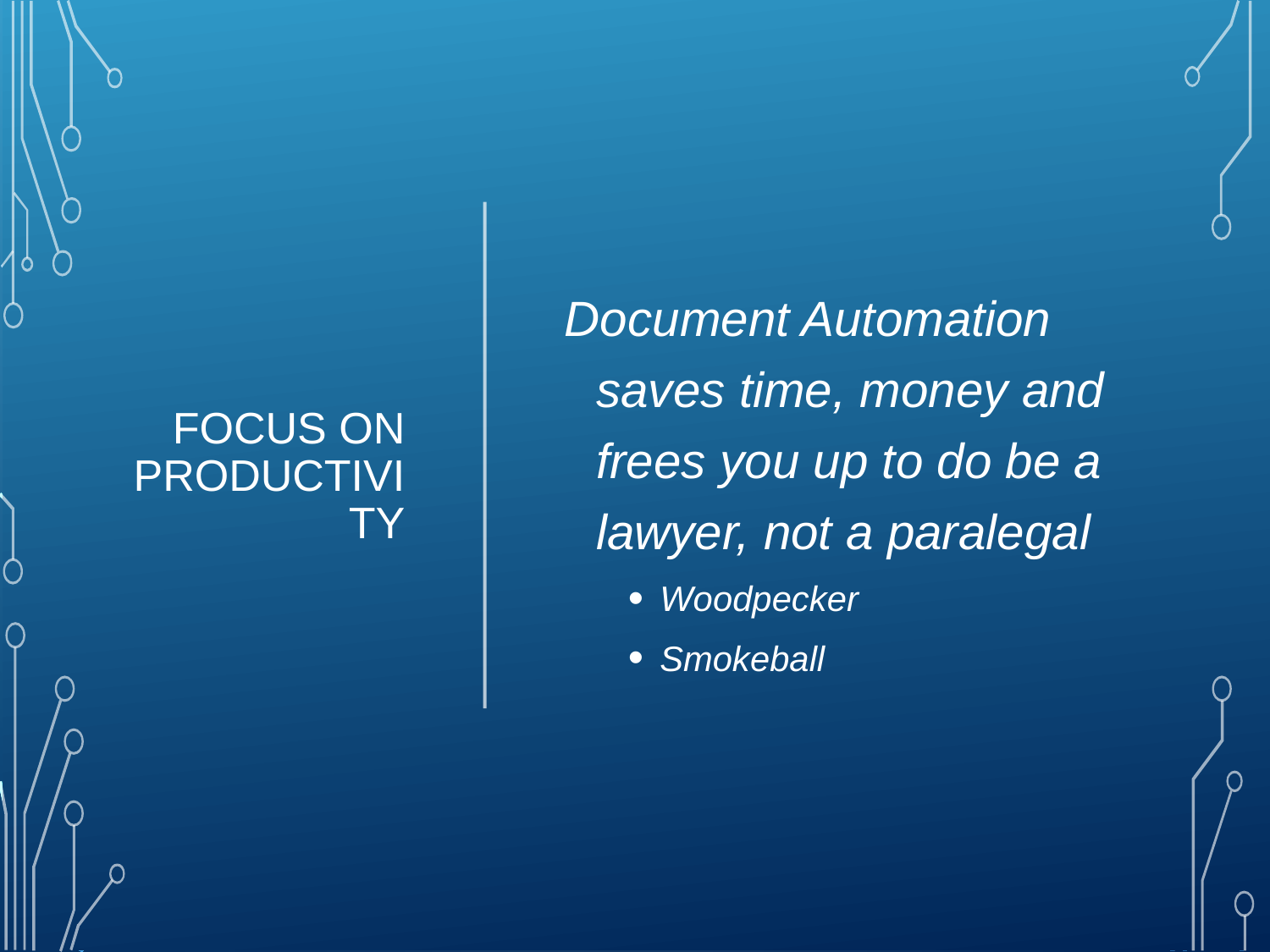

# Focus on Productivity
Document Automation saves time, money and frees you up to do be a lawyer, not a paralegal
Woodpecker
Smokeball